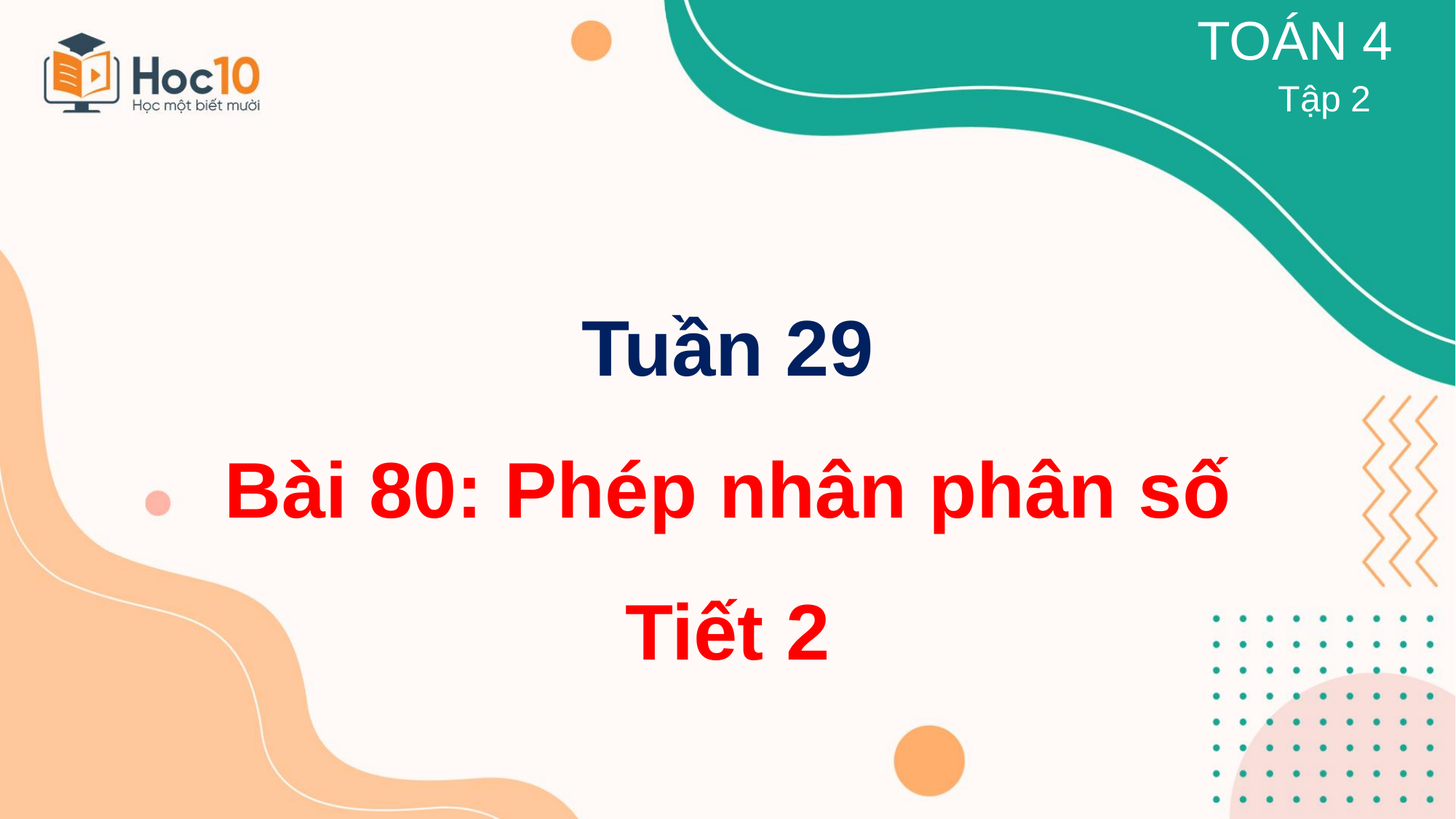

TOÁN 4
Tập 2
Tuần 29
Bài 80: Phép nhân phân số
Tiết 2